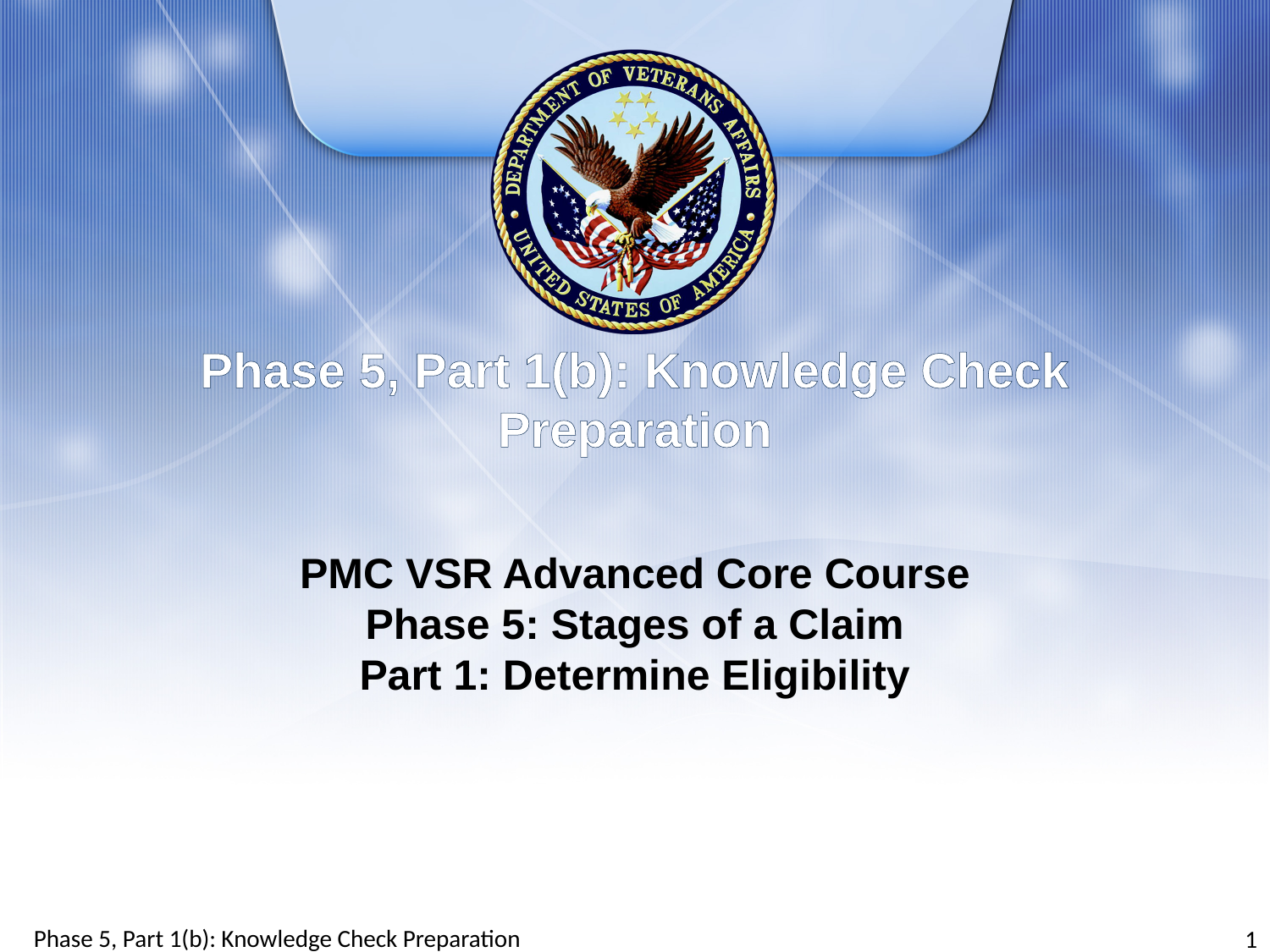

# Phase 5, Part 1(b): Knowledge Check Preparation
PMC VSR Advanced Core Course
Phase 5: Stages of a Claim
Part 1: Determine Eligibility
Phase 5, Part 1(b): Knowledge Check Preparation
1